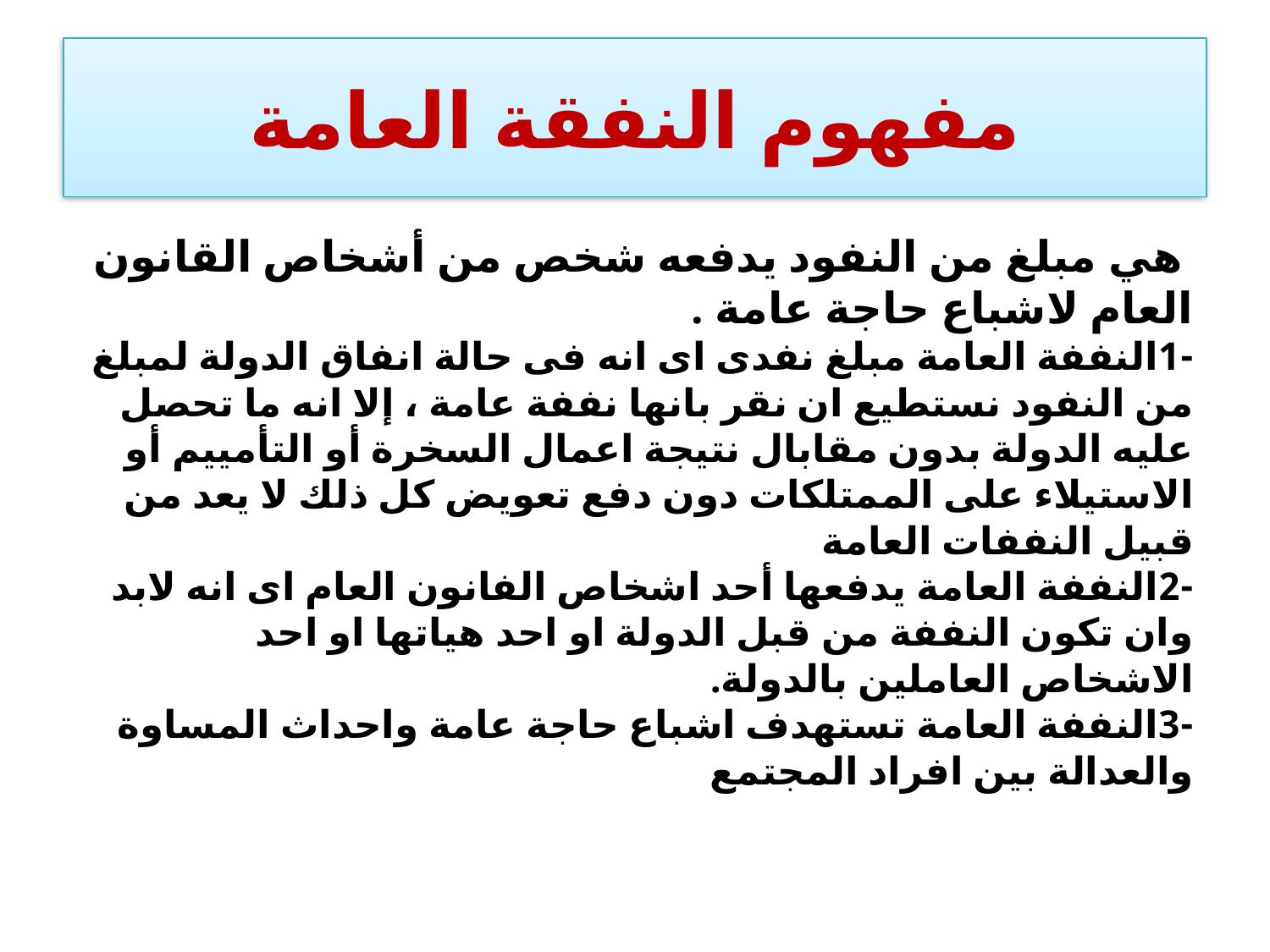

# مفهوم النفقة العامة
 هي مبلغ من النفود يدفعه شخص من أشخاص القانون العام لاشباع حاجة عامة .
-1النففة العامة مبلغ نفدى اى انه فى حالة انفاق الدولة لمبلغ من النفود نستطيع ان نقر بانها نففة عامة ، إلا انه ما تحصل عليه الدولة بدون مقابال نتيجة اعمال السخرة أو التأمييم أو الاستيلاء على الممتلكات دون دفع تعويض كل ذلك لا يعد من قبيل النففات العامة
-2النففة العامة يدفعها أحد اشخاص الفانون العام اى انه لابد وان تكون النففة من قبل الدولة او احد هياتها او احد الاشخاص العاملين بالدولة.
-3النففة العامة تستهدف اشباع حاجة عامة واحداث المساوة والعدالة بين افراد المجتمع